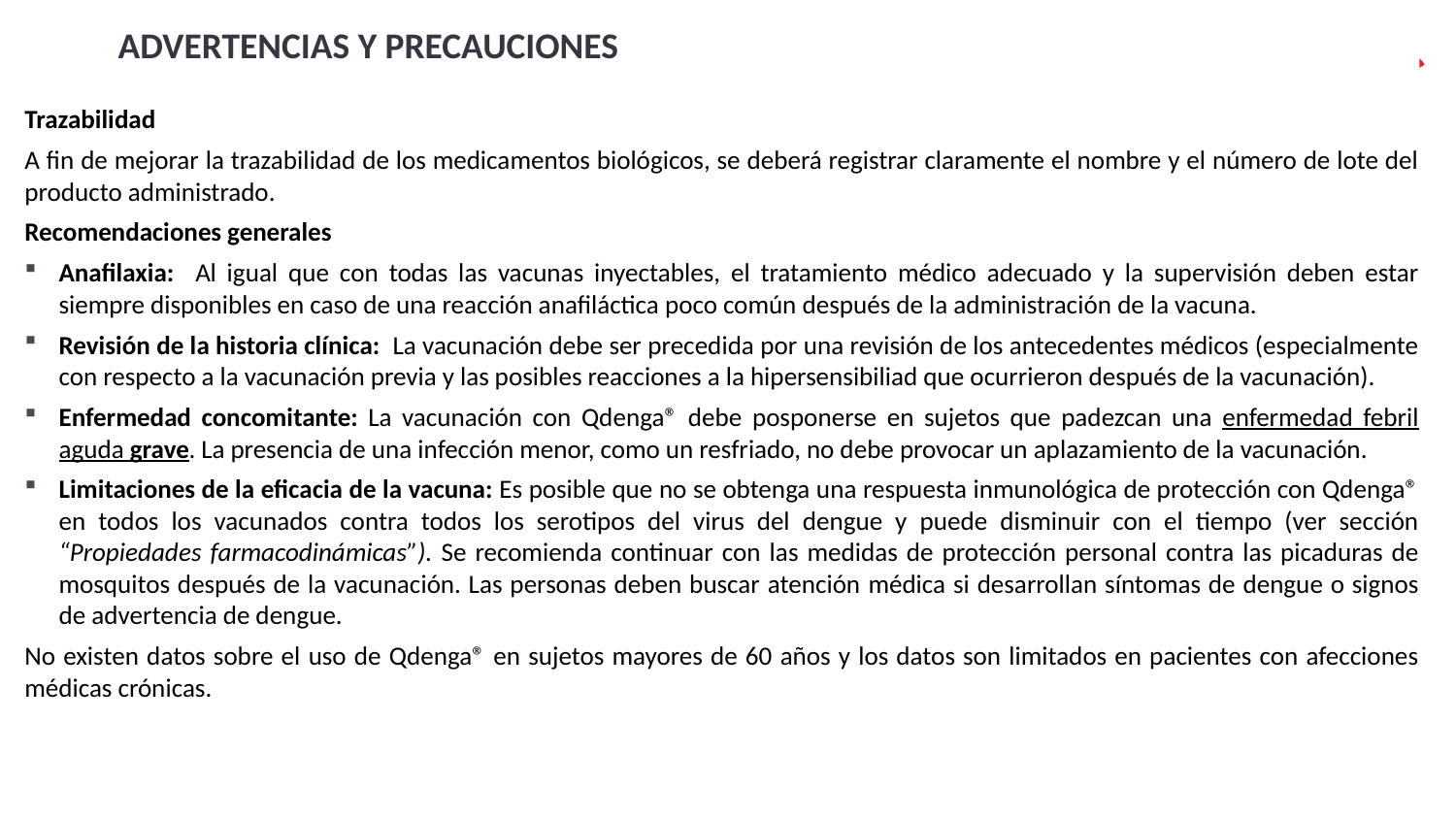

# ADVERTENCIAS Y PRECAUCIONES

Trazabilidad
A fin de mejorar la trazabilidad de los medicamentos biológicos, se deberá registrar claramente el nombre y el número de lote del producto administrado.
Recomendaciones generales
Anafilaxia:  Al igual que con todas las vacunas inyectables, el tratamiento médico adecuado y la supervisión deben estar siempre disponibles en caso de una reacción anafiláctica poco común después de la administración de la vacuna.
Revisión de la historia clínica:  La vacunación debe ser precedida por una revisión de los antecedentes médicos (especialmente con respecto a la vacunación previa y las posibles reacciones a la hipersensibiliad que ocurrieron después de la vacunación).
Enfermedad concomitante: La vacunación con Qdenga® debe posponerse en sujetos que padezcan una enfermedad febril aguda grave. La presencia de una infección menor, como un resfriado, no debe provocar un aplazamiento de la vacunación.
Limitaciones de la eficacia de la vacuna: Es posible que no se obtenga una respuesta inmunológica de protección con Qdenga® en todos los vacunados contra todos los serotipos del virus del dengue y puede disminuir con el tiempo (ver sección “Propiedades farmacodinámicas”). Se recomienda continuar con las medidas de protección personal contra las picaduras de mosquitos después de la vacunación. Las personas deben buscar atención médica si desarrollan síntomas de dengue o signos de advertencia de dengue.
No existen datos sobre el uso de Qdenga® en sujetos mayores de 60 años y los datos son limitados en pacientes con afecciones médicas crónicas.